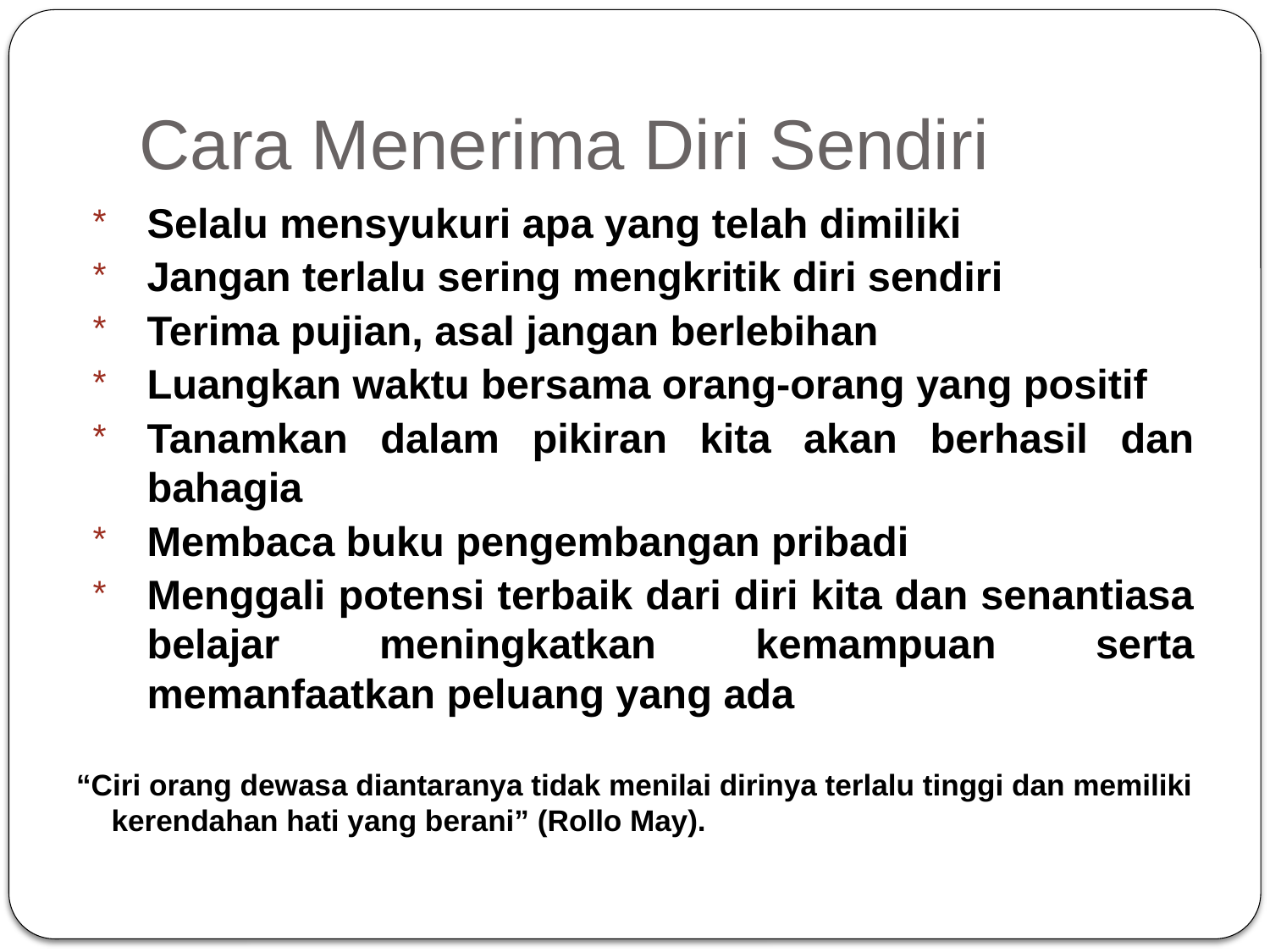

# Cara Menerima Diri Sendiri
Selalu mensyukuri apa yang telah dimiliki
Jangan terlalu sering mengkritik diri sendiri
Terima pujian, asal jangan berlebihan
Luangkan waktu bersama orang-orang yang positif
Tanamkan dalam pikiran kita akan berhasil dan bahagia
Membaca buku pengembangan pribadi
Menggali potensi terbaik dari diri kita dan senantiasa belajar meningkatkan kemampuan serta memanfaatkan peluang yang ada

“Ciri orang dewasa diantaranya tidak menilai dirinya terlalu tinggi dan memiliki kerendahan hati yang berani” (Rollo May).